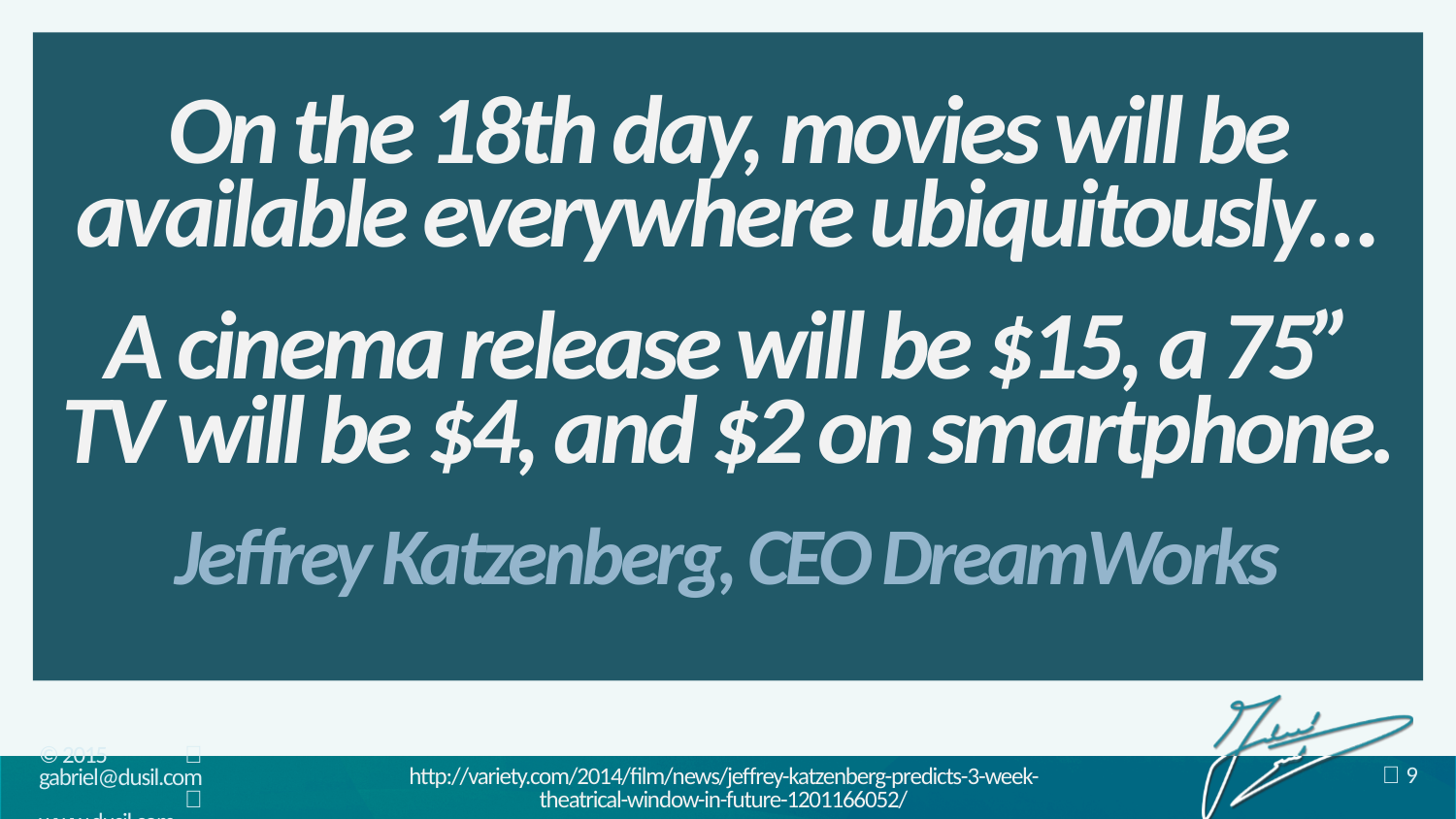

‘‘
   ’’
On the 18th day, movies will be available everywhere ubiquitously…
A cinema release will be $15, a 75” TV will be $4, and $2 on smartphone.
Jeffrey Katzenberg, CEO DreamWorks

http://variety.com/2014/film/news/jeffrey-katzenberg-predicts-3-week-theatrical-window-in-future-1201166052/